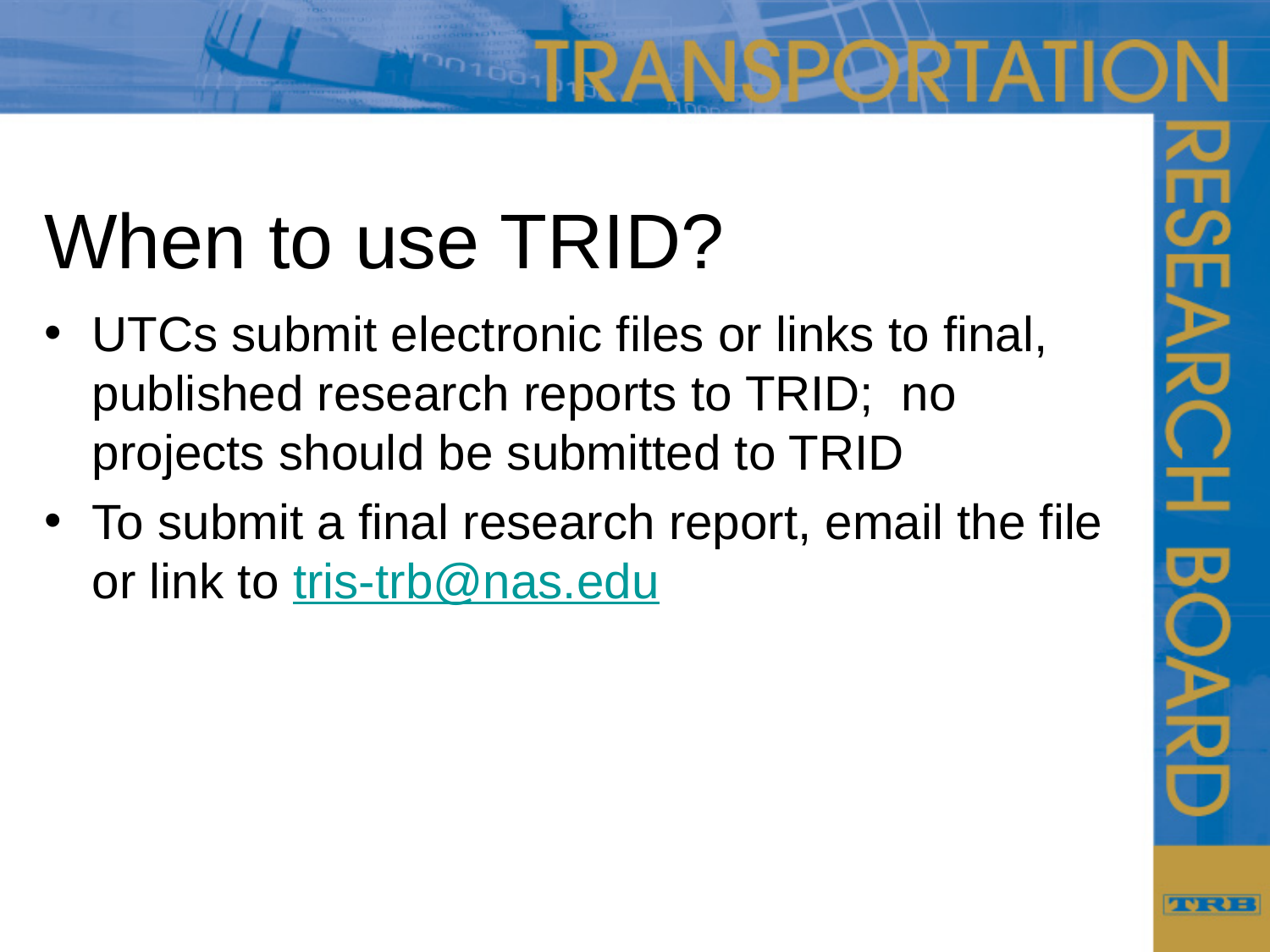

# When to use TRID?
UTCs submit electronic files or links to final, published research reports to TRID;  no projects should be submitted to TRID
To submit a final research report, email the file or link to tris-trb@nas.edu